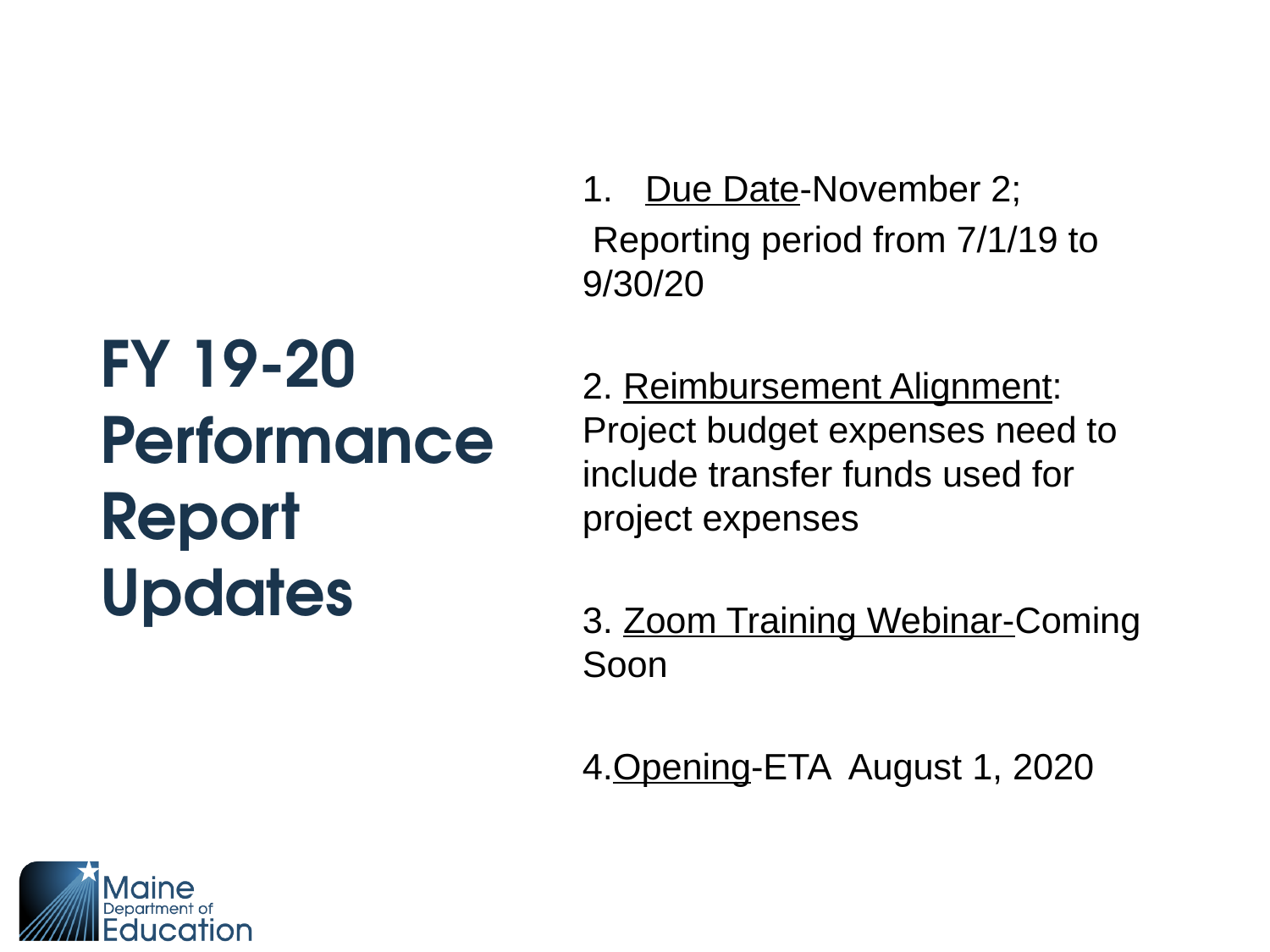

# FY 19-20 Performance Report Updates
Due Date-November 2;
 Reporting period from 7/1/19 to 9/30/20

2. Reimbursement Alignment: Project budget expenses need to include transfer funds used for project expenses

3. Zoom Training Webinar-Coming Soon

4.Opening-ETA  August 1, 2020